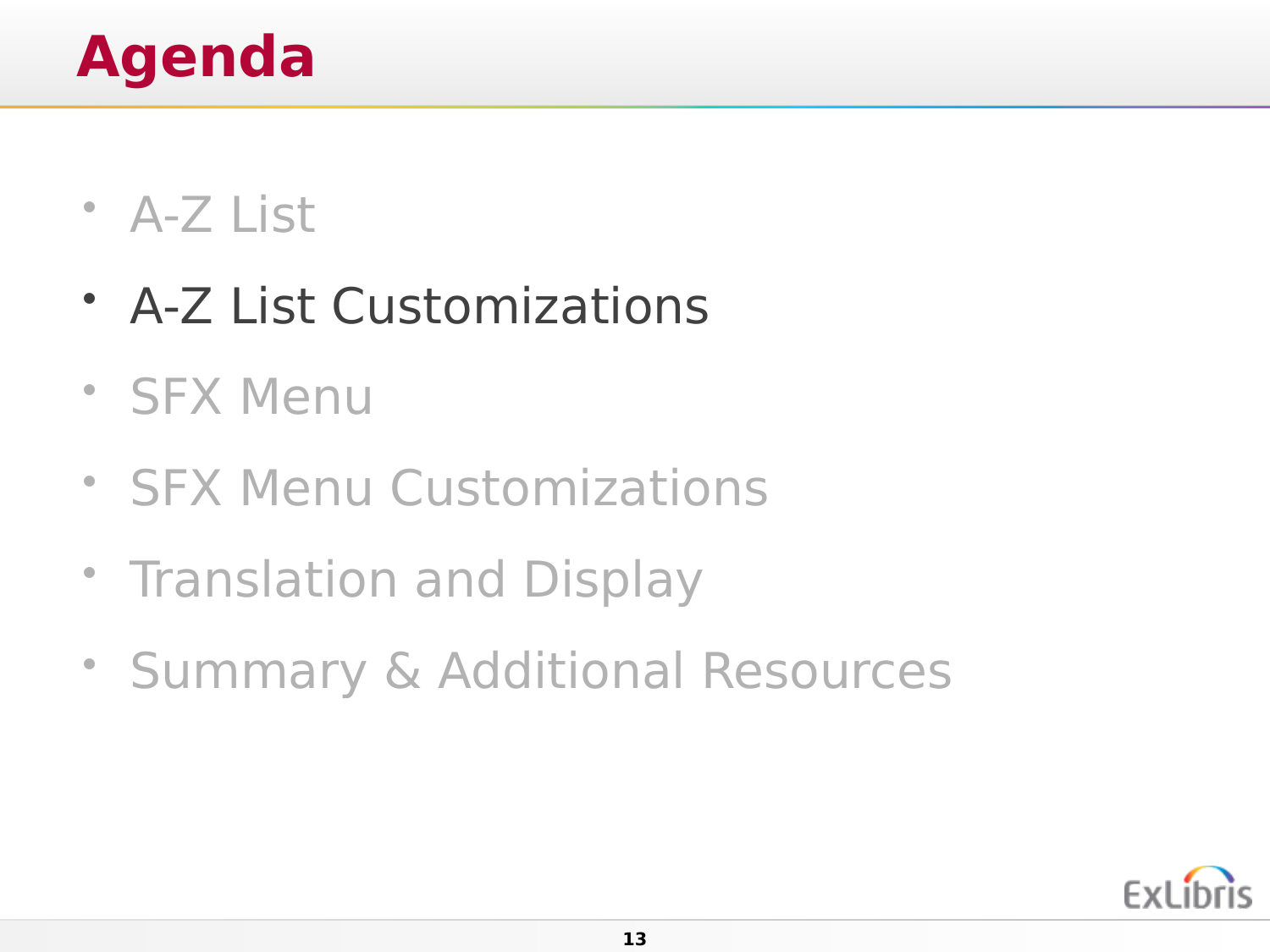

# Agenda
A-Z List
A-Z List Customizations
SFX Menu
SFX Menu Customizations
Translation and Display
Summary & Additional Resources